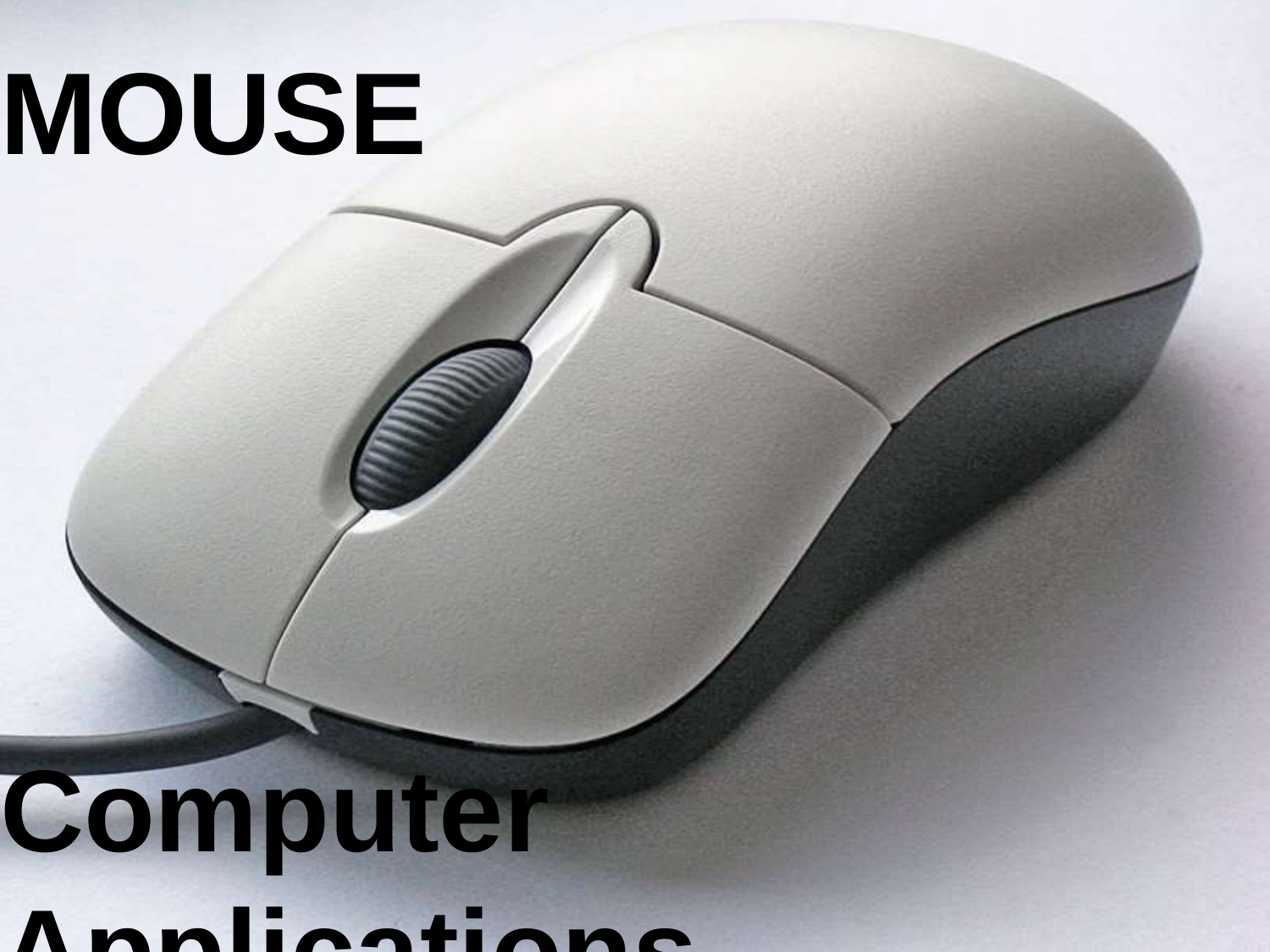

# MOUSE Computer Applications Sir Tariq Ghayyur